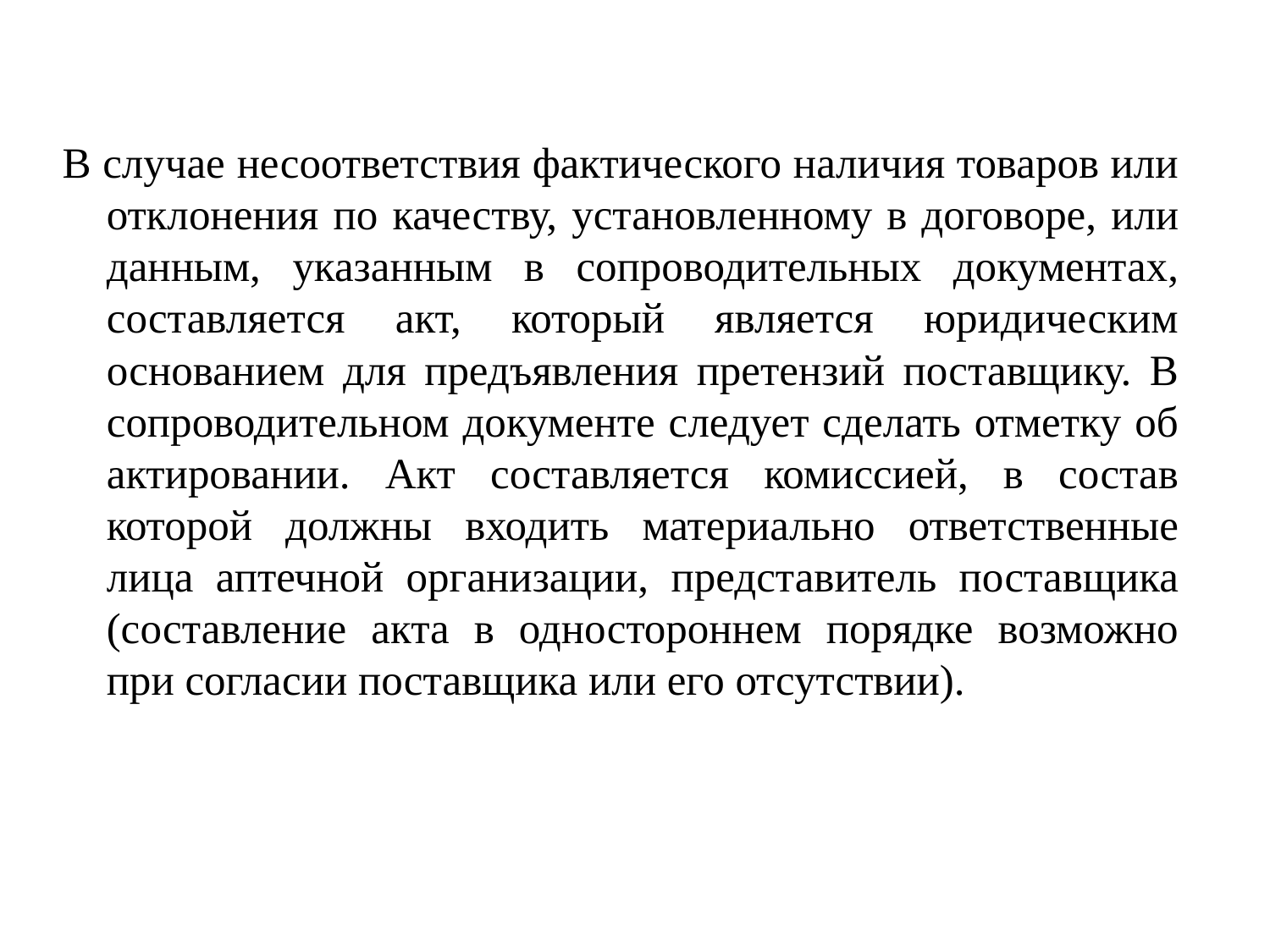

В случае несоответствия фактического наличия товаров или отклонения по качеству, установленному в договоре, или данным, указанным в сопроводительных документах, составляется акт, который является юридическим основанием для предъявления претензий поставщику. В сопроводительном документе следует сделать отметку об актировании. Акт составляется комиссией, в состав которой должны входить материально ответственные лица аптечной организации, представитель поставщика (составление акта в одностороннем порядке возможно при согласии поставщика или его отсутствии).